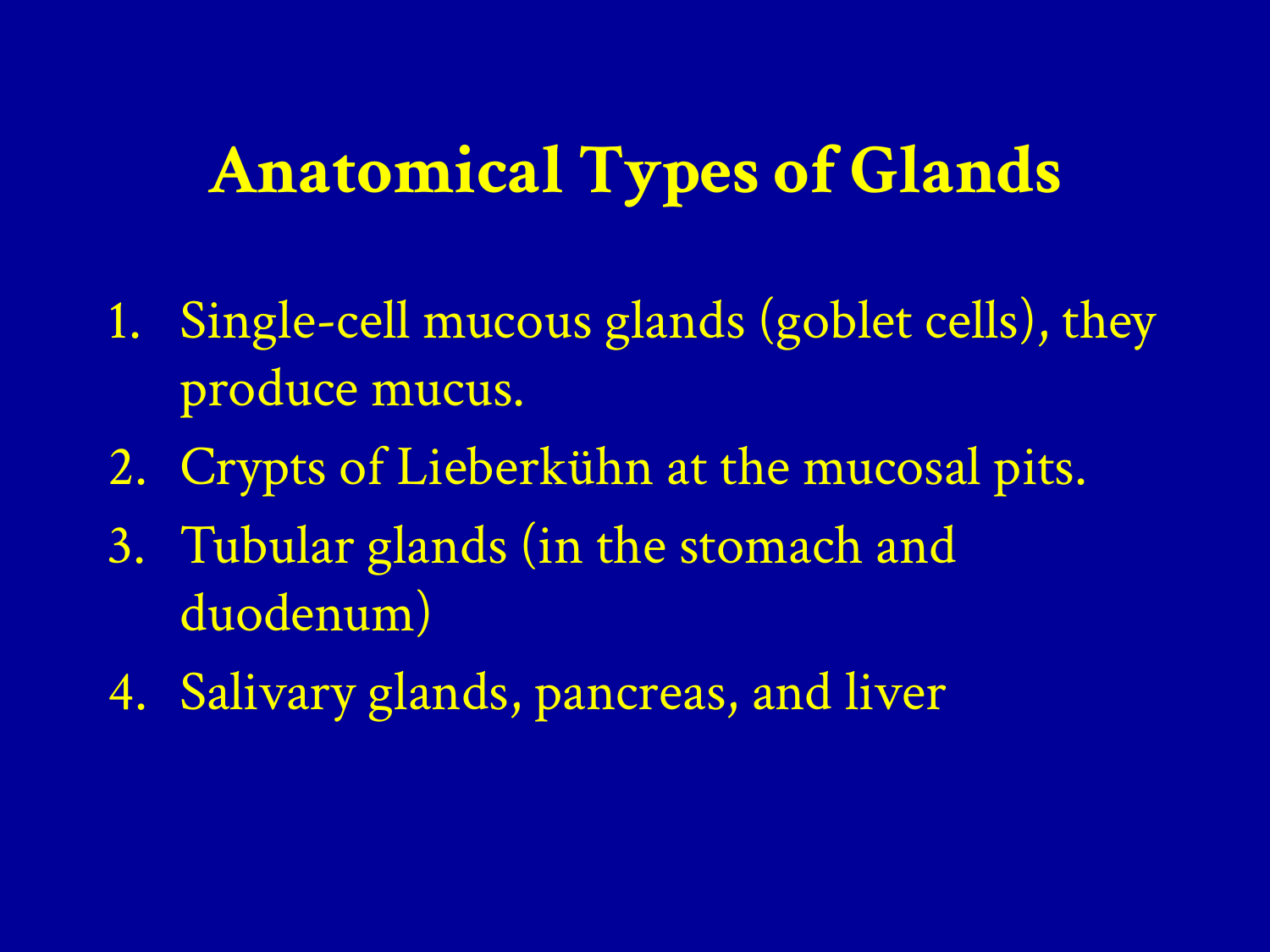

# Anatomical Types of Glands
Single-cell mucous glands (goblet cells), they produce mucus.
Crypts of Lieberkühn at the mucosal pits.
Tubular glands (in the stomach and duodenum)
Salivary glands, pancreas, and liver